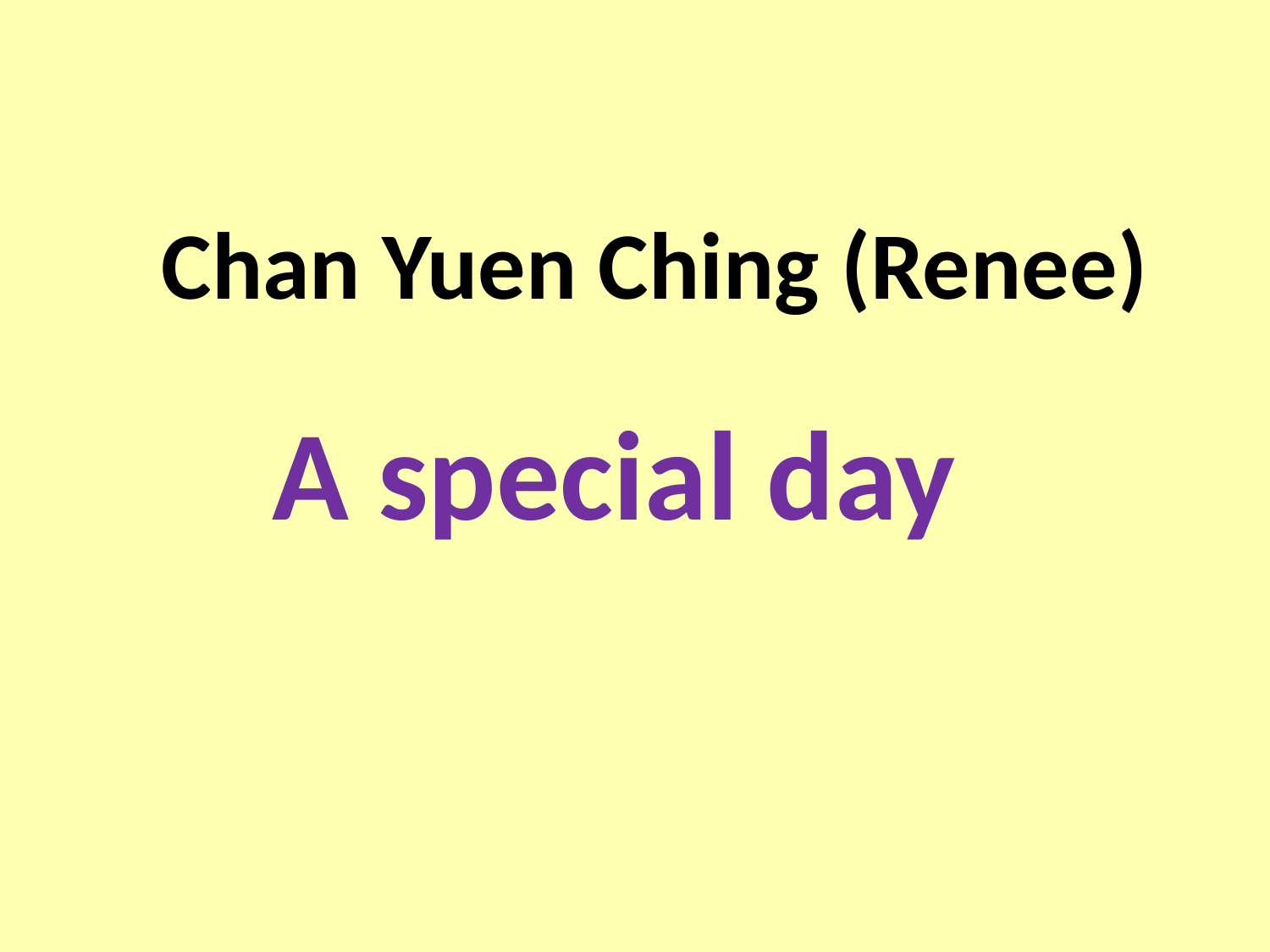

# Chan Yuen Ching (Renee)
A special day